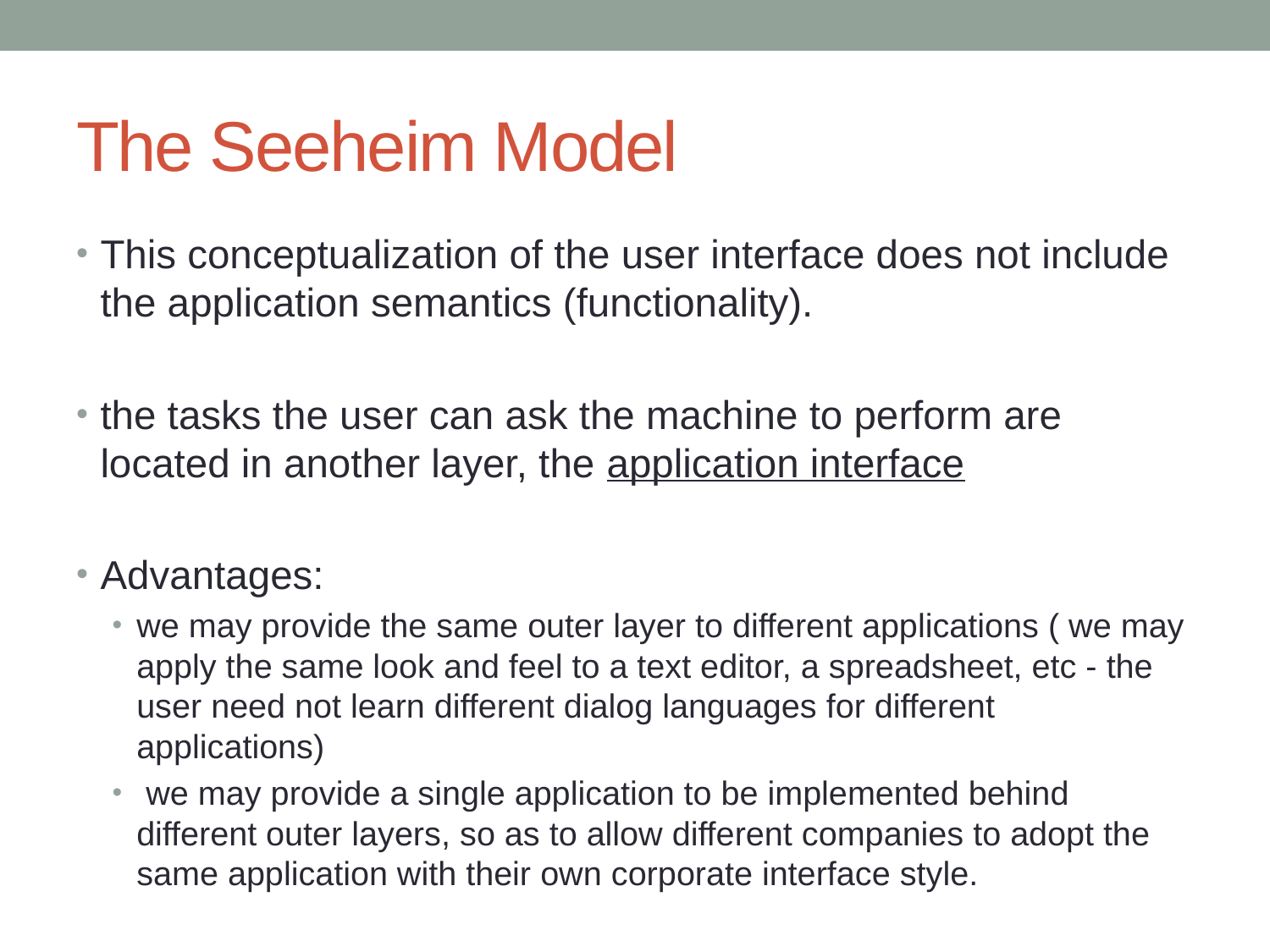

# The Seeheim Model
This conceptualization of the user interface does not include the application semantics (functionality).

the tasks the user can ask the machine to perform are located in another layer, the application interface

Advantages:
we may provide the same outer layer to different applications ( we may apply the same look and feel to a text editor, a spreadsheet, etc - the user need not learn different dialog languages for different applications)
 we may provide a single application to be implemented behind different outer layers, so as to allow different companies to adopt the same application with their own corporate interface style.